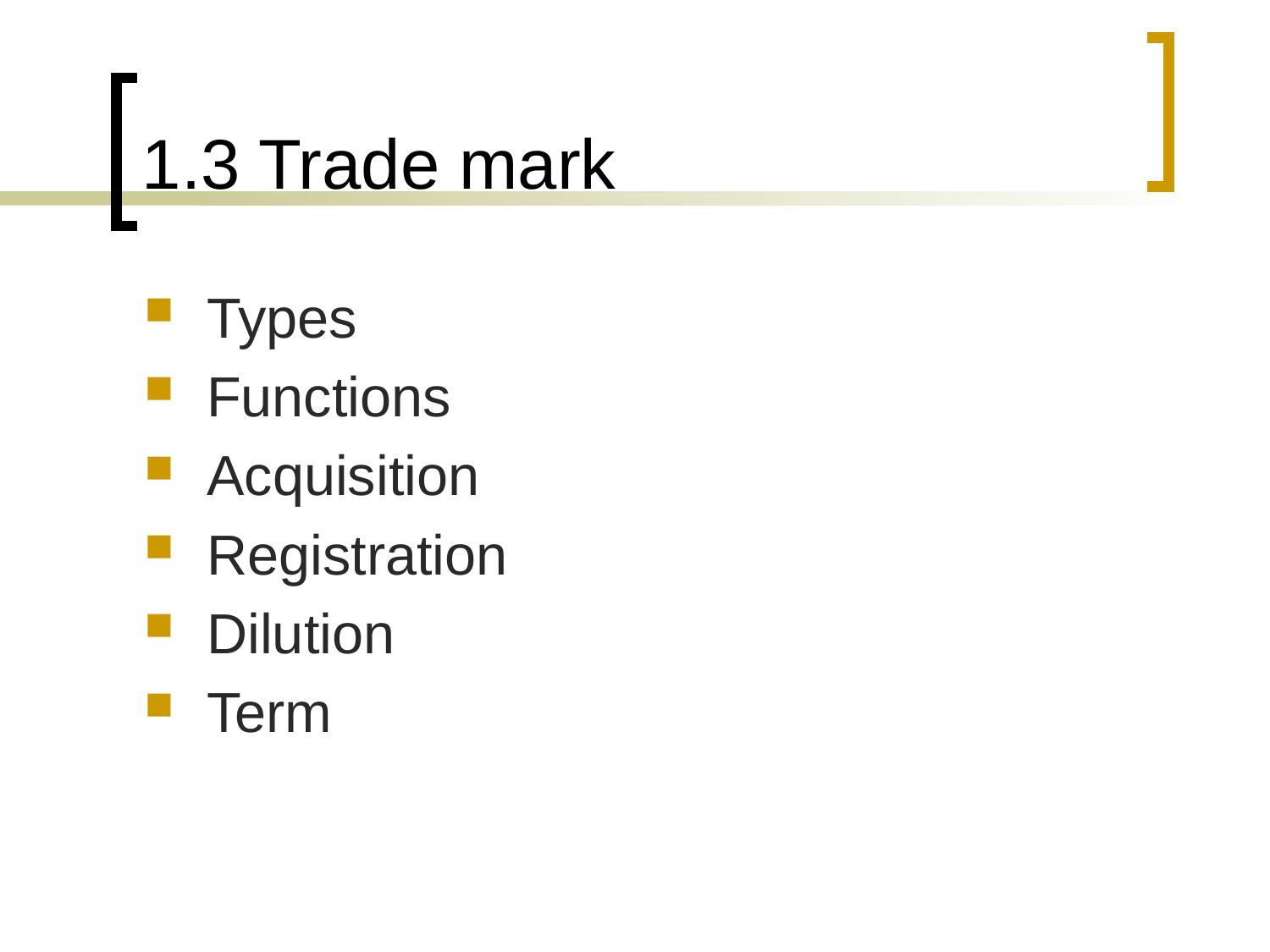

# 1.3 Trade mark
Types
Functions
Acquisition
Registration
Dilution
Term